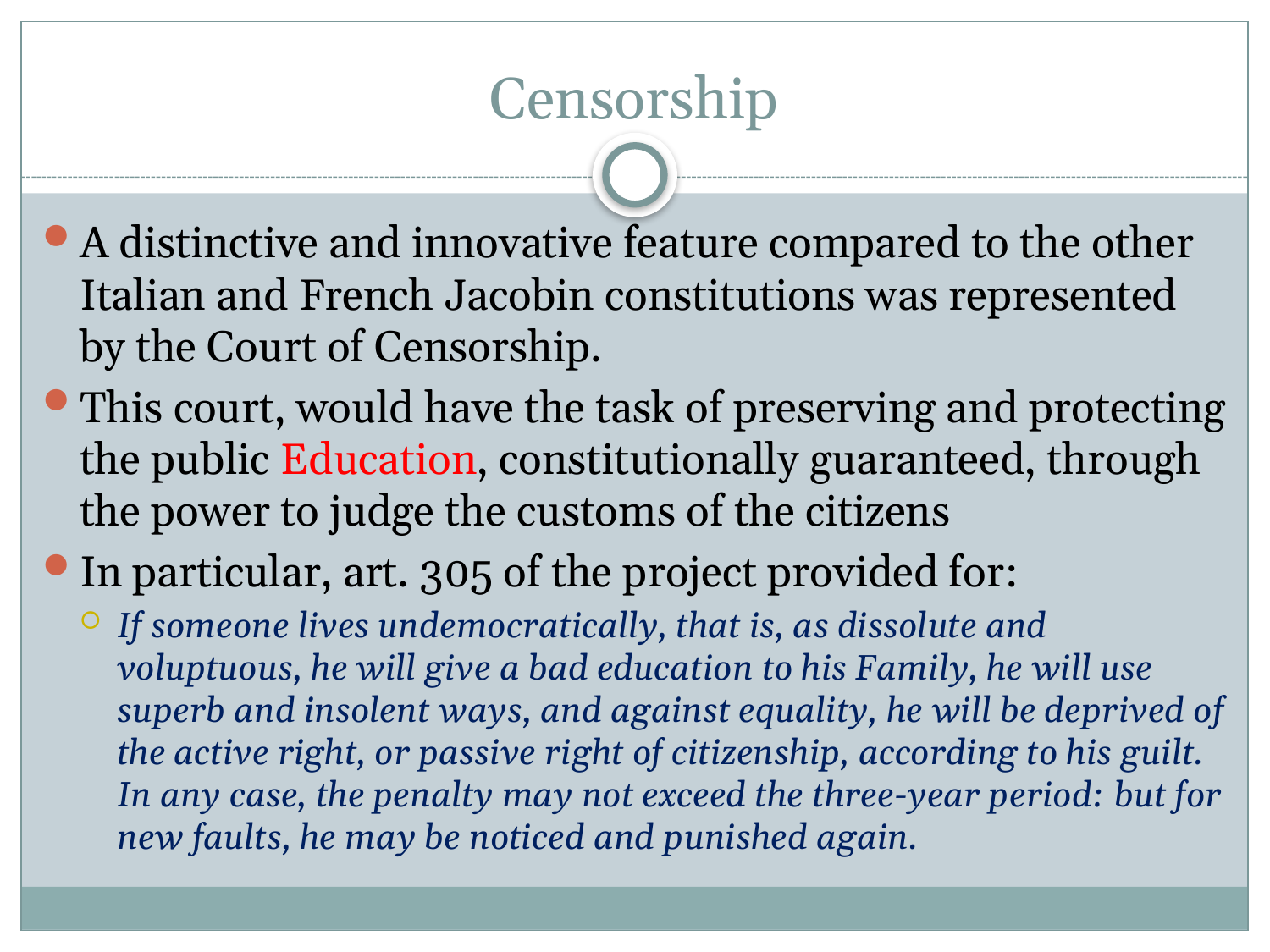

# Censorship
A distinctive and innovative feature compared to the other Italian and French Jacobin constitutions was represented by the Court of Censorship.
This court, would have the task of preserving and protecting the public Education, constitutionally guaranteed, through the power to judge the customs of the citizens
In particular, art. 305 of the project provided for:
If someone lives undemocratically, that is, as dissolute and voluptuous, he will give a bad education to his Family, he will use superb and insolent ways, and against equality, he will be deprived of the active right, or passive right of citizenship, according to his guilt. In any case, the penalty may not exceed the three-year period: but for new faults, he may be noticed and punished again.